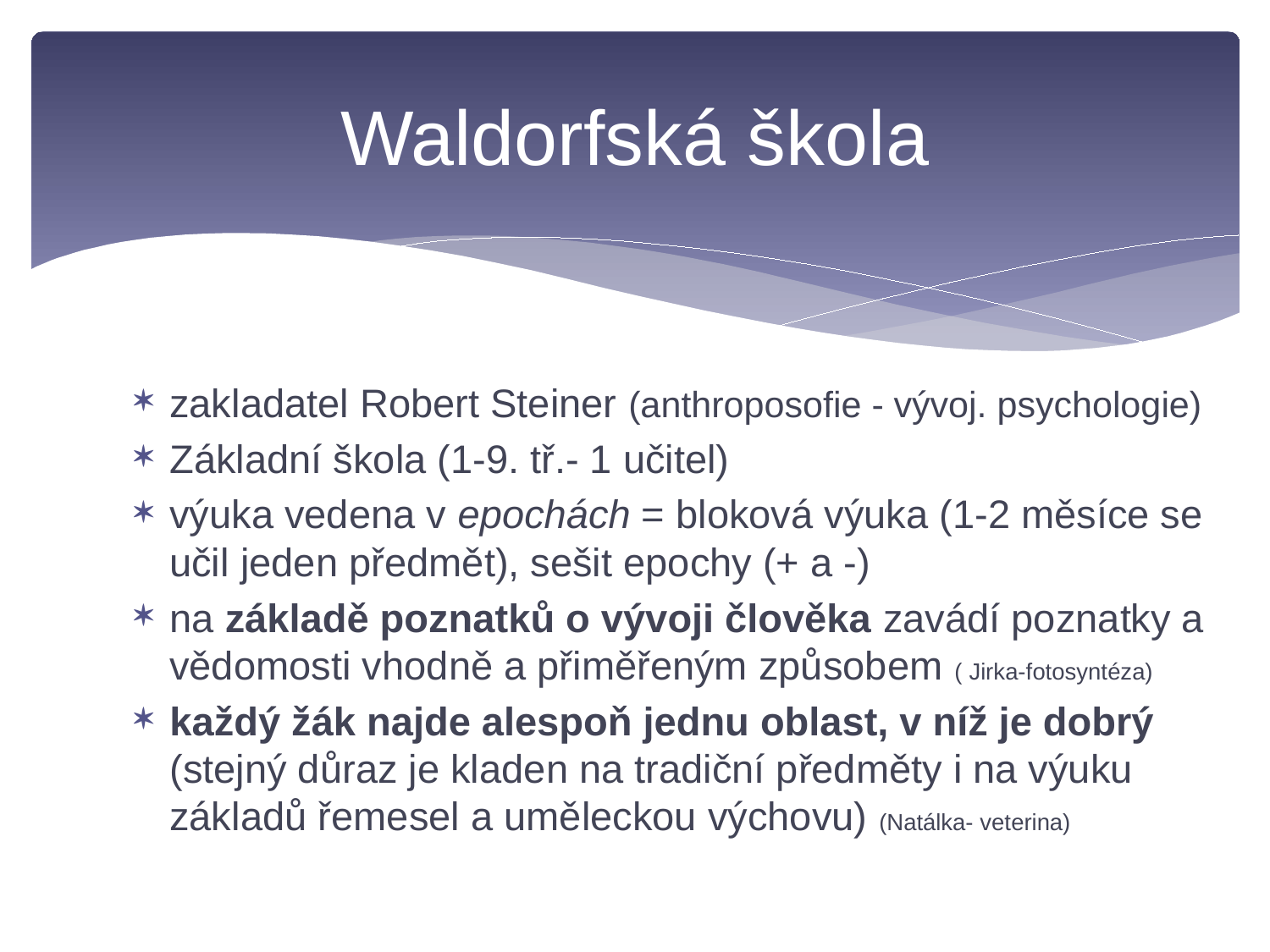

# Waldorfská škola
zakladatel Robert Steiner (anthroposofie - vývoj. psychologie)
Základní škola (1-9. tř.- 1 učitel)
výuka vedena v epochách = bloková výuka (1-2 měsíce se učil jeden předmět), sešit epochy (+ a -)
na základě poznatků o vývoji člověka zavádí poznatky a vědomosti vhodně a přiměřeným způsobem ( Jirka-fotosyntéza)
každý žák najde alespoň jednu oblast, v níž je dobrý (stejný důraz je kladen na tradiční předměty i na výuku základů řemesel a uměleckou výchovu) (Natálka- veterina)